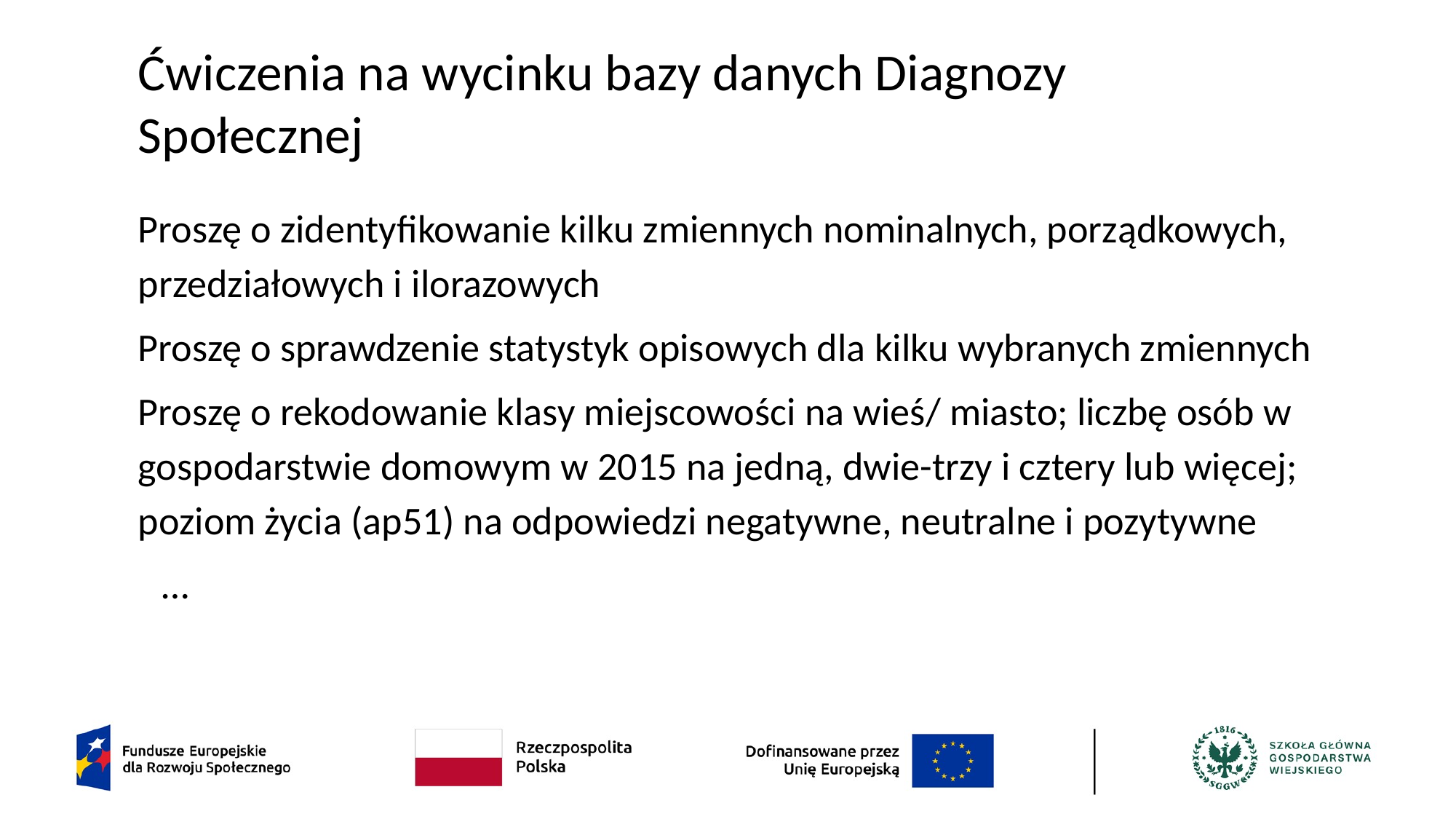

# Ćwiczenia na wycinku bazy danych Diagnozy Społecznej
Proszę o zidentyfikowanie kilku zmiennych nominalnych, porządkowych, przedziałowych i ilorazowych
Proszę o sprawdzenie statystyk opisowych dla kilku wybranych zmiennych
Proszę o rekodowanie klasy miejscowości na wieś/ miasto; liczbę osób w gospodarstwie domowym w 2015 na jedną, dwie-trzy i cztery lub więcej; poziom życia (ap51) na odpowiedzi negatywne, neutralne i pozytywne
…